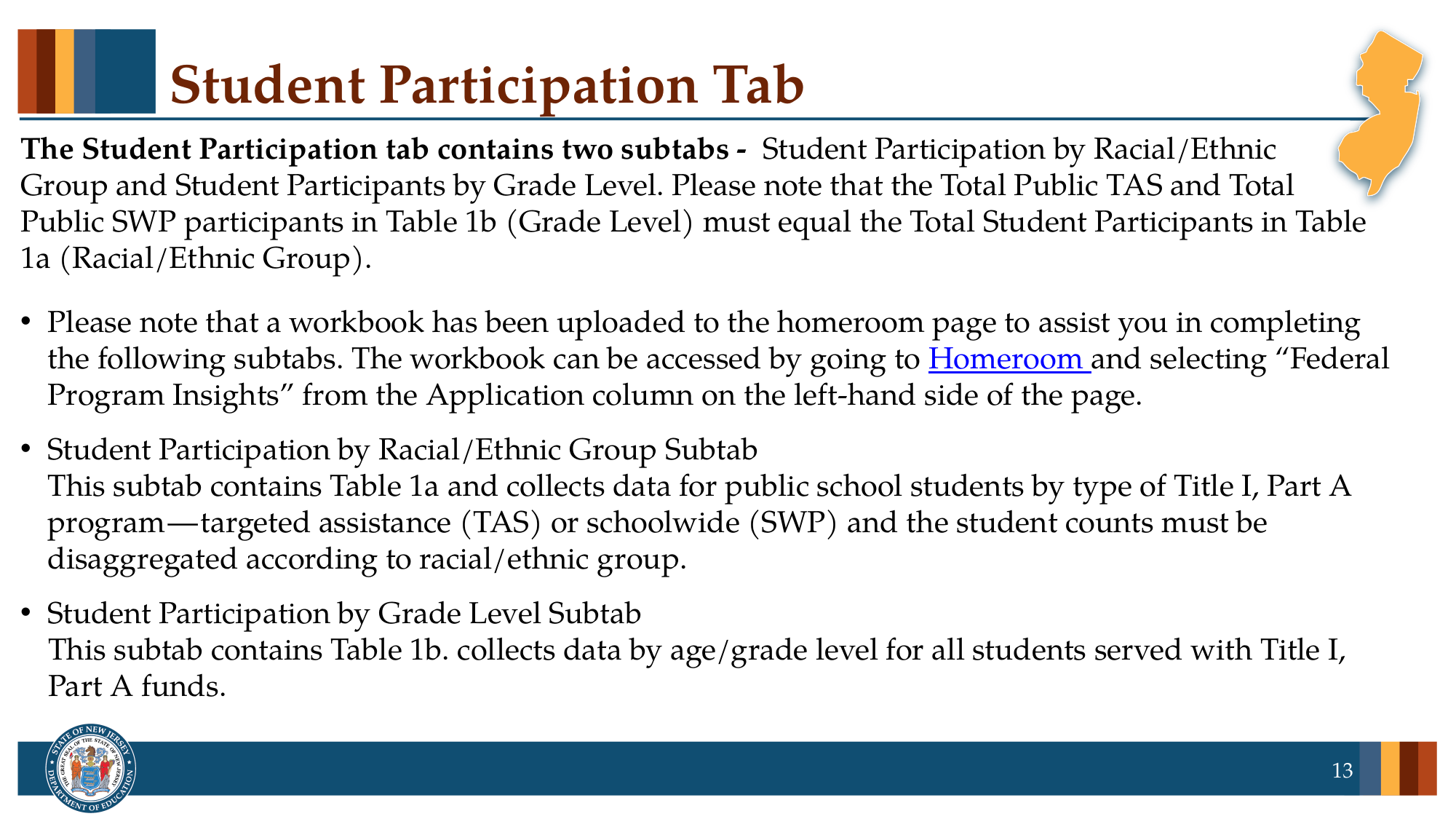

# Student Participation Tab
The Student Participation tab contains two subtabs -  Student Participation by Racial/Ethnic
Group and Student Participants by Grade Level. Please note that the Total Public TAS and Total
Public SWP participants in Table 1b (Grade Level) must equal the Total Student Participants in Table 1a (Racial/Ethnic Group).
Please note that a workbook has been uploaded to the homeroom page to assist you in completing the following subtabs. The workbook can be accessed by going to Homeroom and selecting “Federal Program Insights” from the Application column on the left-hand side of the page.
Student Participation by Racial/Ethnic Group Subtab
This subtab contains Table 1a and collects data for public school students by type of Title I, Part A program―targeted assistance (TAS) or schoolwide (SWP) and the student counts must be disaggregated according to racial/ethnic group.
Student Participation by Grade Level Subtab
This subtab contains Table 1b. collects data by age/grade level for all students served with Title I, Part A funds.
13